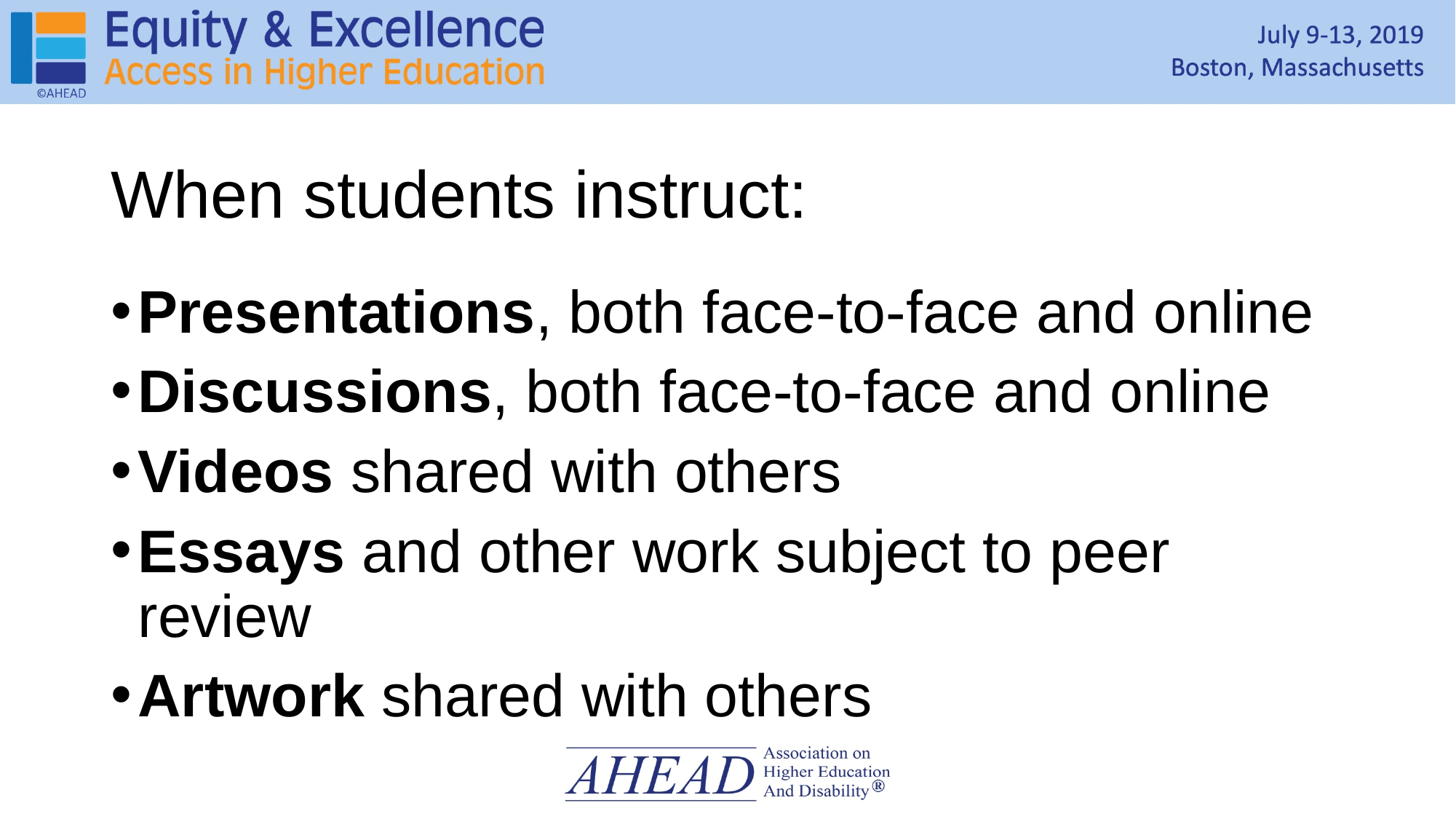

# When students instruct:
Presentations, both face-to-face and online
Discussions, both face-to-face and online
Videos shared with others
Essays and other work subject to peer review
Artwork shared with others